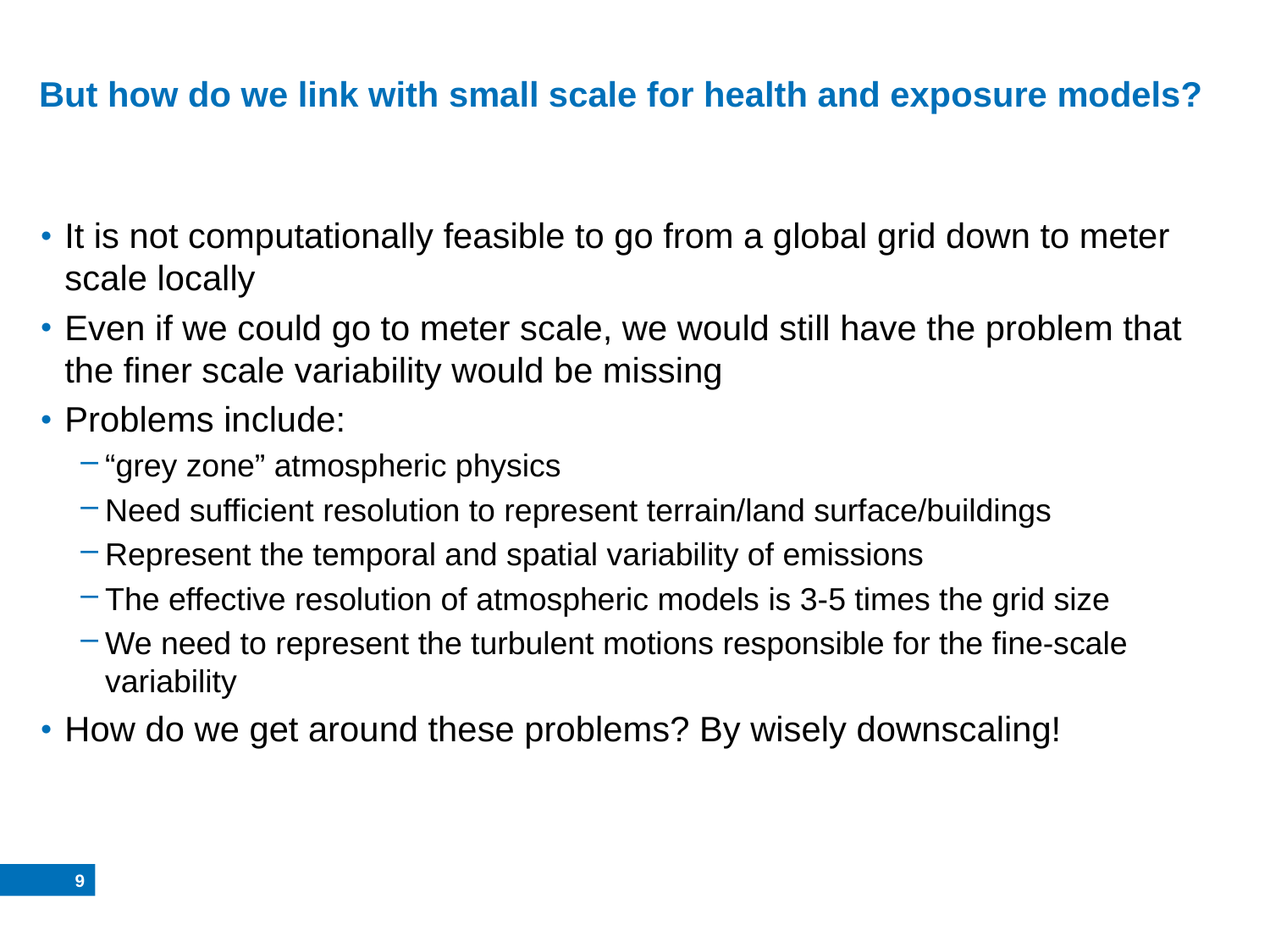

# But how do we link with small scale for health and exposure models?
It is not computationally feasible to go from a global grid down to meter scale locally
Even if we could go to meter scale, we would still have the problem that the finer scale variability would be missing
Problems include:
“grey zone” atmospheric physics
Need sufficient resolution to represent terrain/land surface/buildings
Represent the temporal and spatial variability of emissions
The effective resolution of atmospheric models is 3-5 times the grid size
We need to represent the turbulent motions responsible for the fine-scale variability
How do we get around these problems? By wisely downscaling!
9